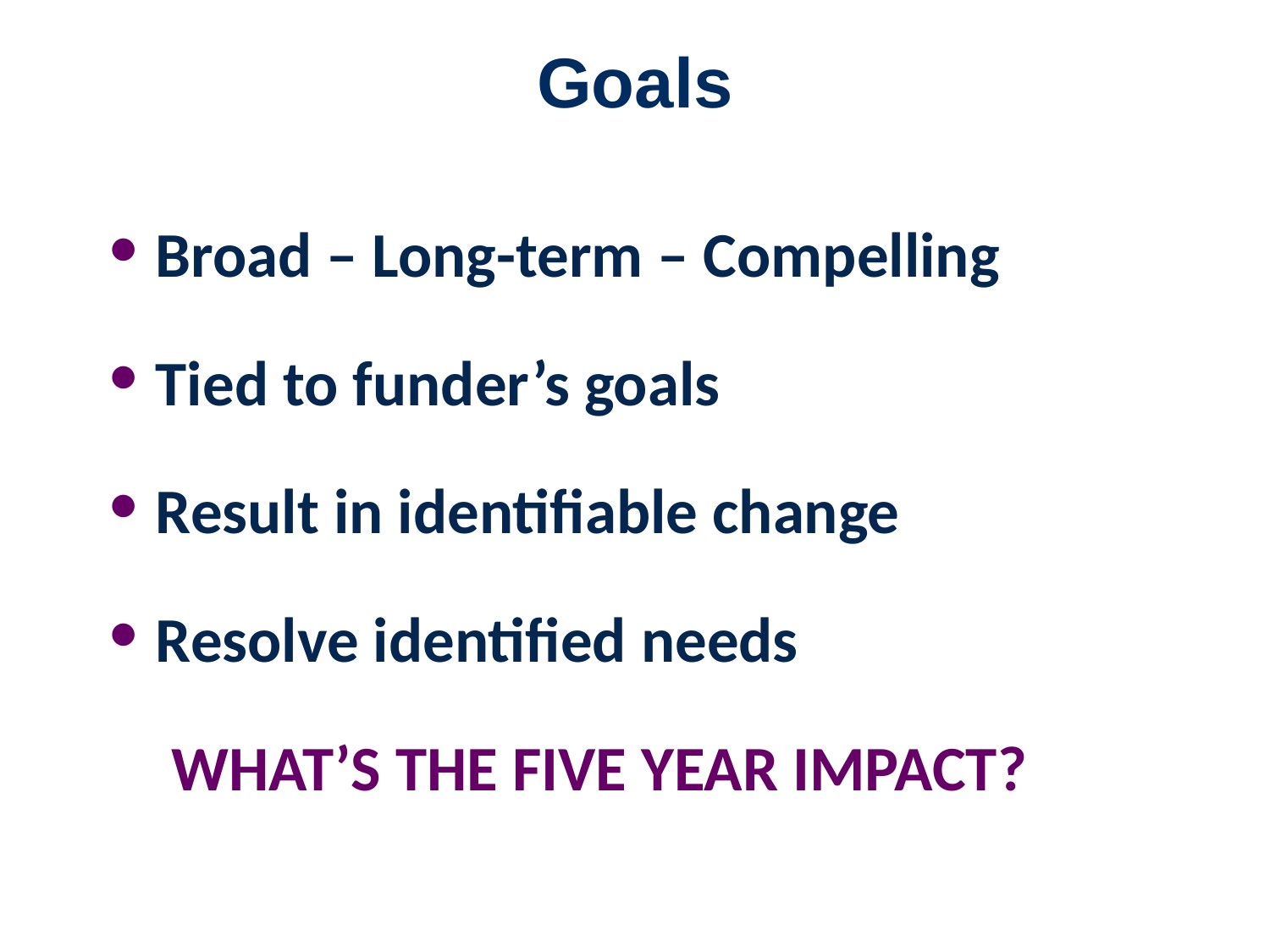

# Goals
Broad – Long-term – Compelling
Tied to funder’s goals
Result in identifiable change
Resolve identified needs
WHAT’S THE FIVE YEAR IMPACT?